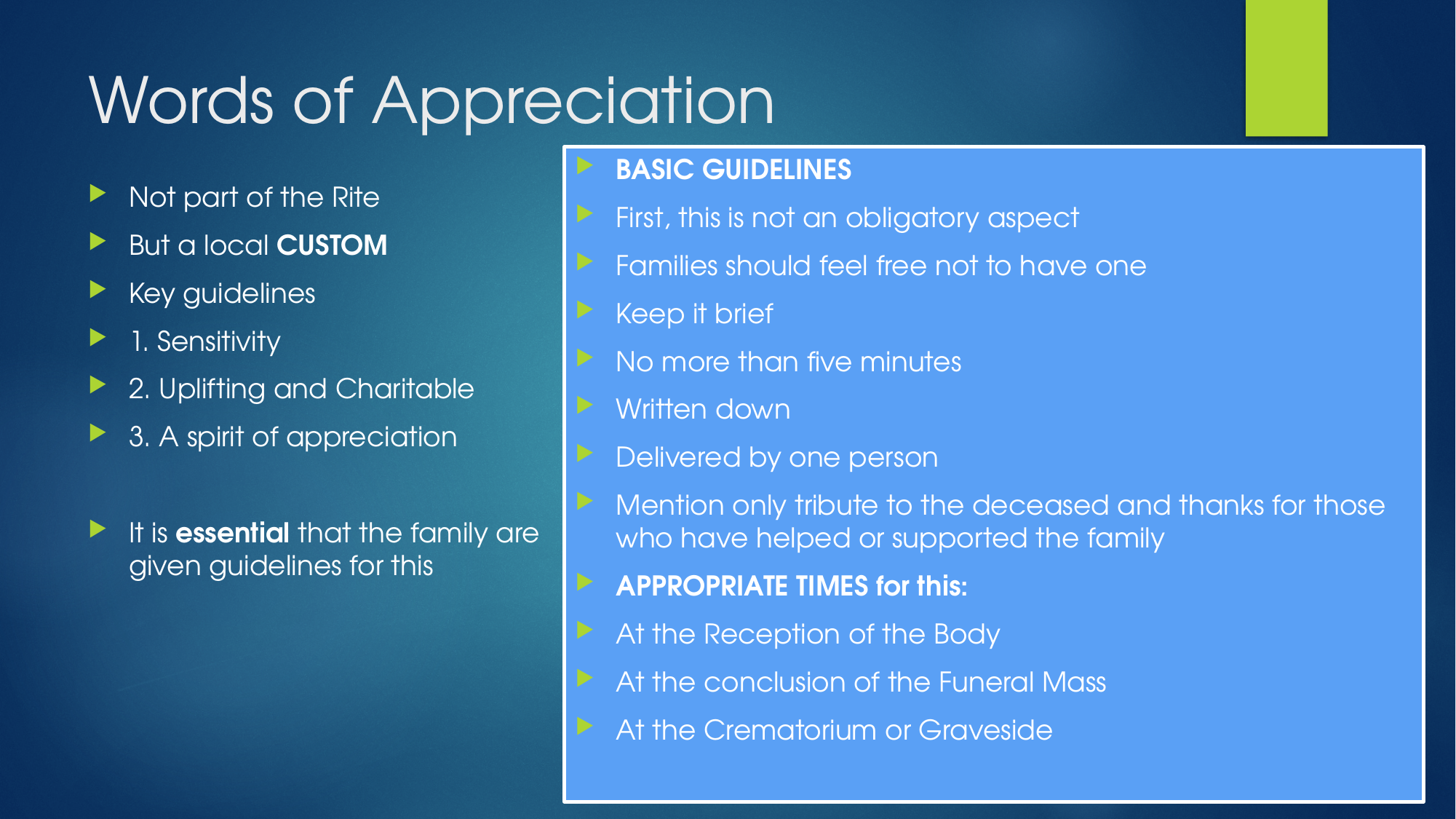

# Words of Appreciation
BASIC GUIDELINES
First, this is not an obligatory aspect
Families should feel free not to have one
Keep it brief
No more than five minutes
Written down
Delivered by one person
Mention only tribute to the deceased and thanks for those who have helped or supported the family
APPROPRIATE TIMES for this:
At the Reception of the Body
At the conclusion of the Funeral Mass
At the Crematorium or Graveside
Not part of the Rite
But a local CUSTOM
Key guidelines
1. Sensitivity
2. Uplifting and Charitable
3. A spirit of appreciation

It is essential that the family are given guidelines for this